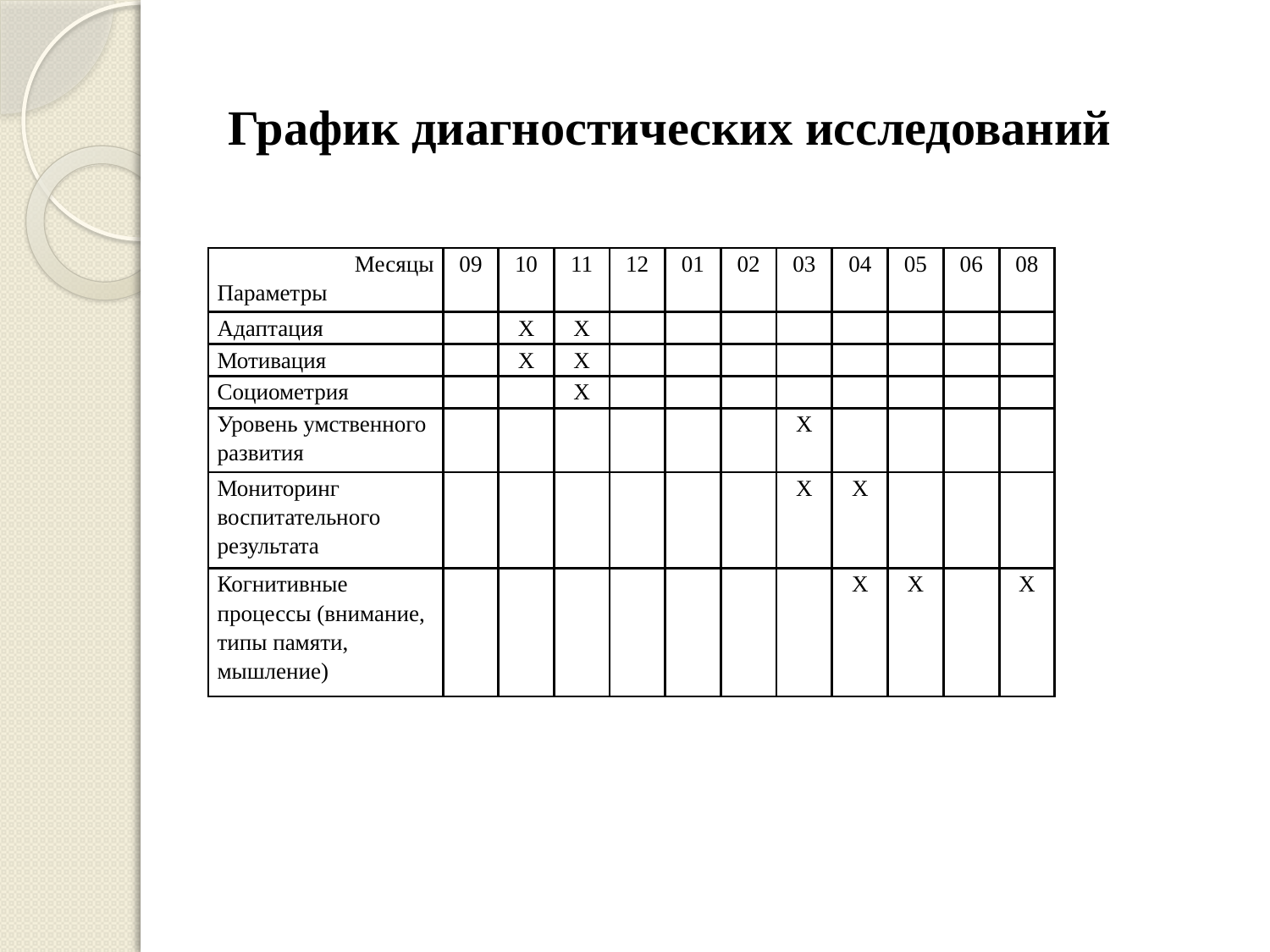

График диагностических исследований

| Месяцы Параметры | 09 | 10 | 11 | 12 | 01 | 02 | 03 | 04 | 05 | 06 | 08 |
| --- | --- | --- | --- | --- | --- | --- | --- | --- | --- | --- | --- |
| Адаптация |  | Х | Х |  |  |  |  |  |  |  |  |
| Мотивация |  | Х | Х |  |  |  |  |  |  |  |  |
| Социометрия |  |  | Х |  |  |  |  |  |  |  |  |
| Уровень умственного развития |  |  |  |  |  |  | Х |  |  |  |  |
| Мониторинг воспитательного результата |  |  |  |  |  |  | Х | Х |  |  |  |
| Когнитивные процессы (внимание, типы памяти, мышление) |  |  |  |  |  |  |  | Х | Х |  | Х |